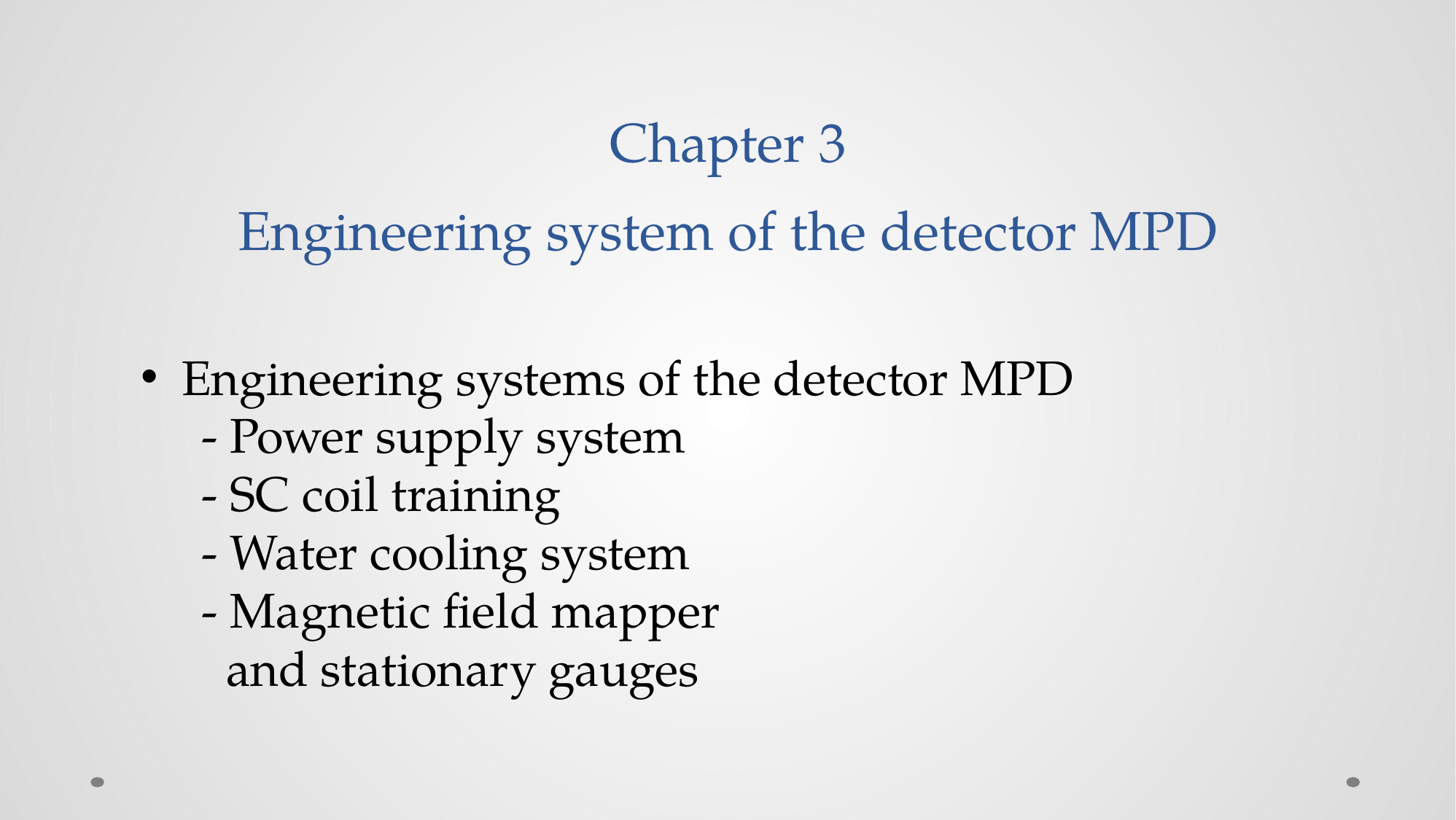

# Chapter 3 Engineering system of the detector MPD
Engineering systems of the detector MPD
     - Power supply system
     - SC coil training
     - Water cooling system
     - Magnetic field mapper
       and stationary gauges